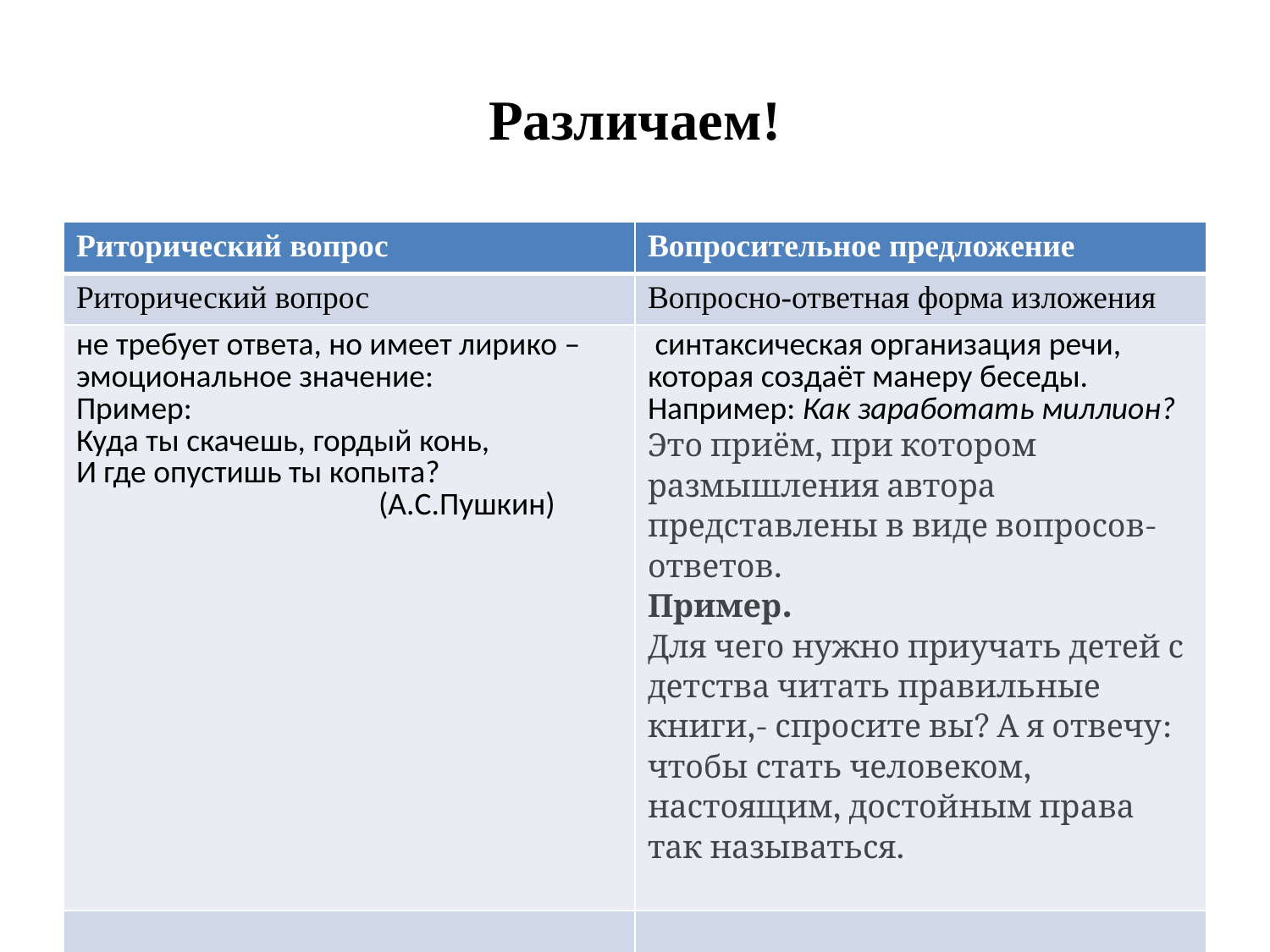

# Различаем!
| Риторический вопрос | Вопросительное предложение |
| --- | --- |
| Риторический вопрос | Вопросно-ответная форма изложения |
| не требует ответа, но имеет лирико – эмоциональное значение: Пример: Куда ты скачешь, гордый конь, И где опустишь ты копыта? (А.С.Пушкин) | синтаксическая организация речи, которая создаёт манеру беседы. Например: Как заработать миллион? Это приём, при котором размышления автора представлены в виде вопросов-ответов. Пример. Для чего нужно приучать детей с детства читать правильные книги,- спросите вы? А я отвечу: чтобы стать человеком, настоящим, достойным права так называться. |
|  |  |